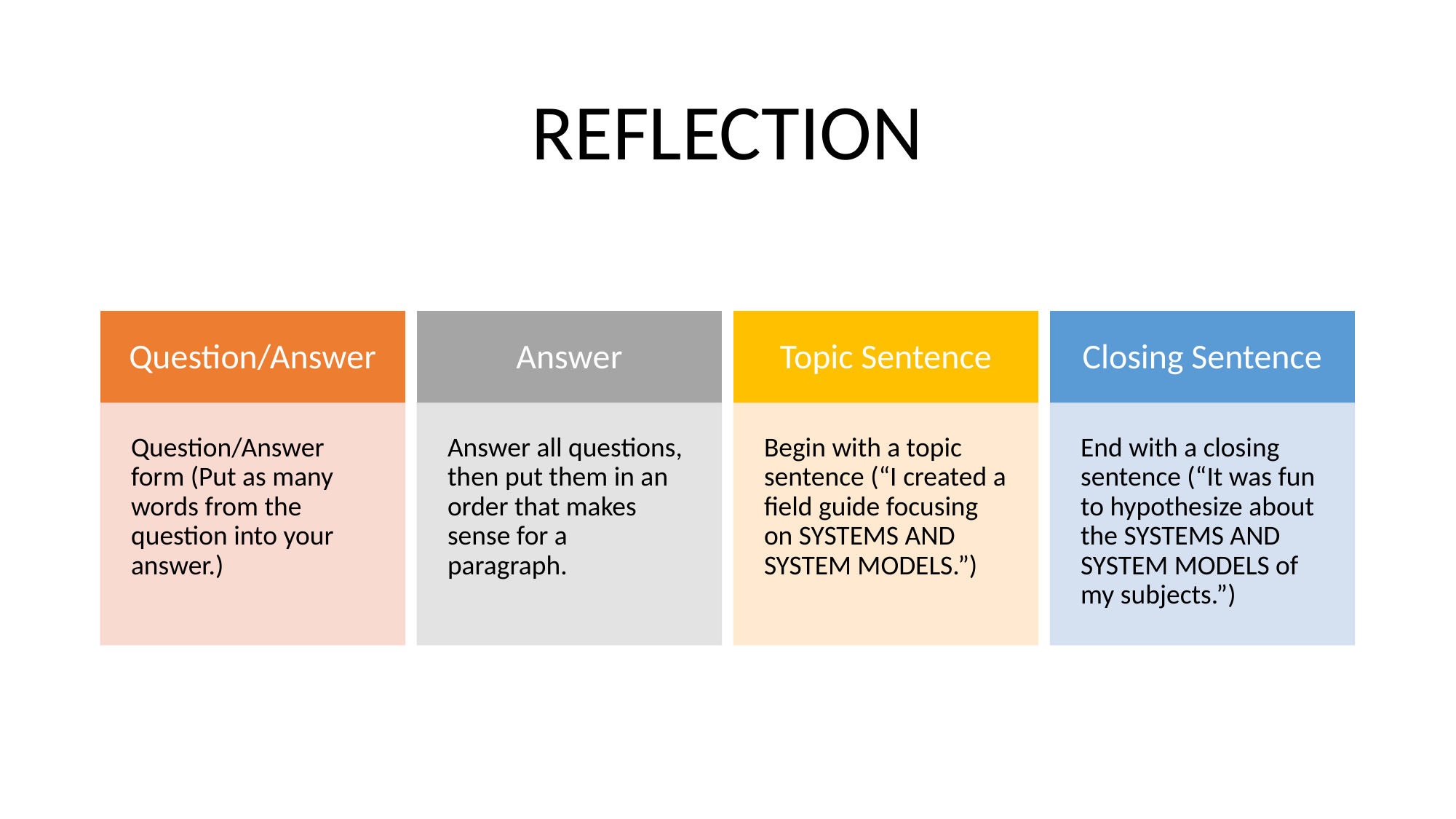

# REFLECTION
Question/Answer
Question/Answer form (Put as many words from the question into your answer.)
Answer
Answer all questions, then put them in an order that makes sense for a paragraph.
Topic Sentence
Begin with a topic sentence (“I created a field guide focusing on SYSTEMS AND SYSTEM MODELS.”)
Closing Sentence
End with a closing sentence (“It was fun to hypothesize about the SYSTEMS AND SYSTEM MODELS of my subjects.”)